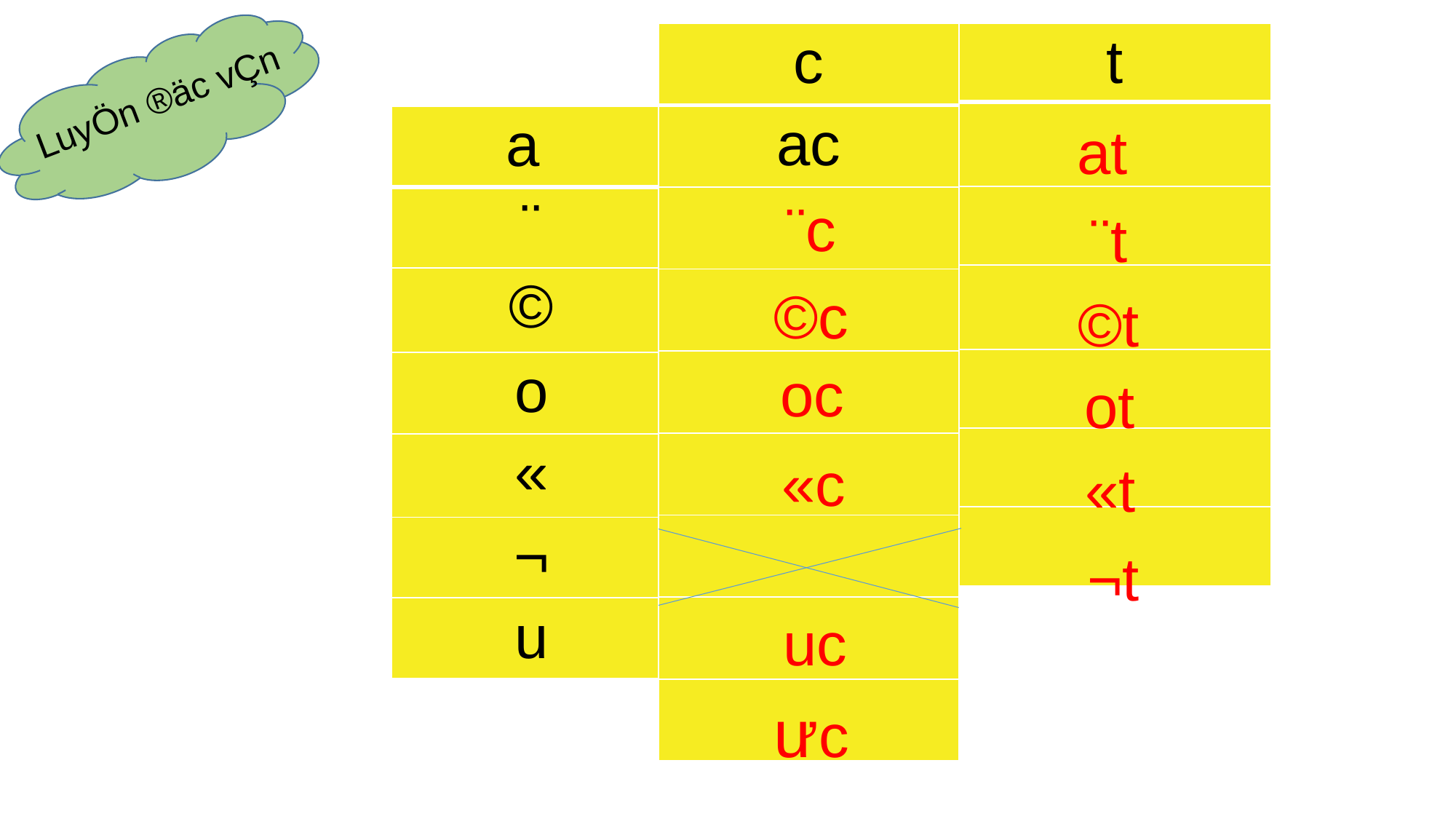

| c |
| --- |
| ac |
|  |
|  |
|  |
|  |
|  |
|  |
| ­ |
| t |
| --- |
|  |
|  |
|  |
|  |
|  |
|  |

LuyÖn ®äc vÇn
| a |
| --- |
| ¨ |
| © |
| o |
| « |
| ¬ |
| u |
at
¨c
¨t
©c
©t
oc
ot
«c
«t
¬t
uc
­ưc